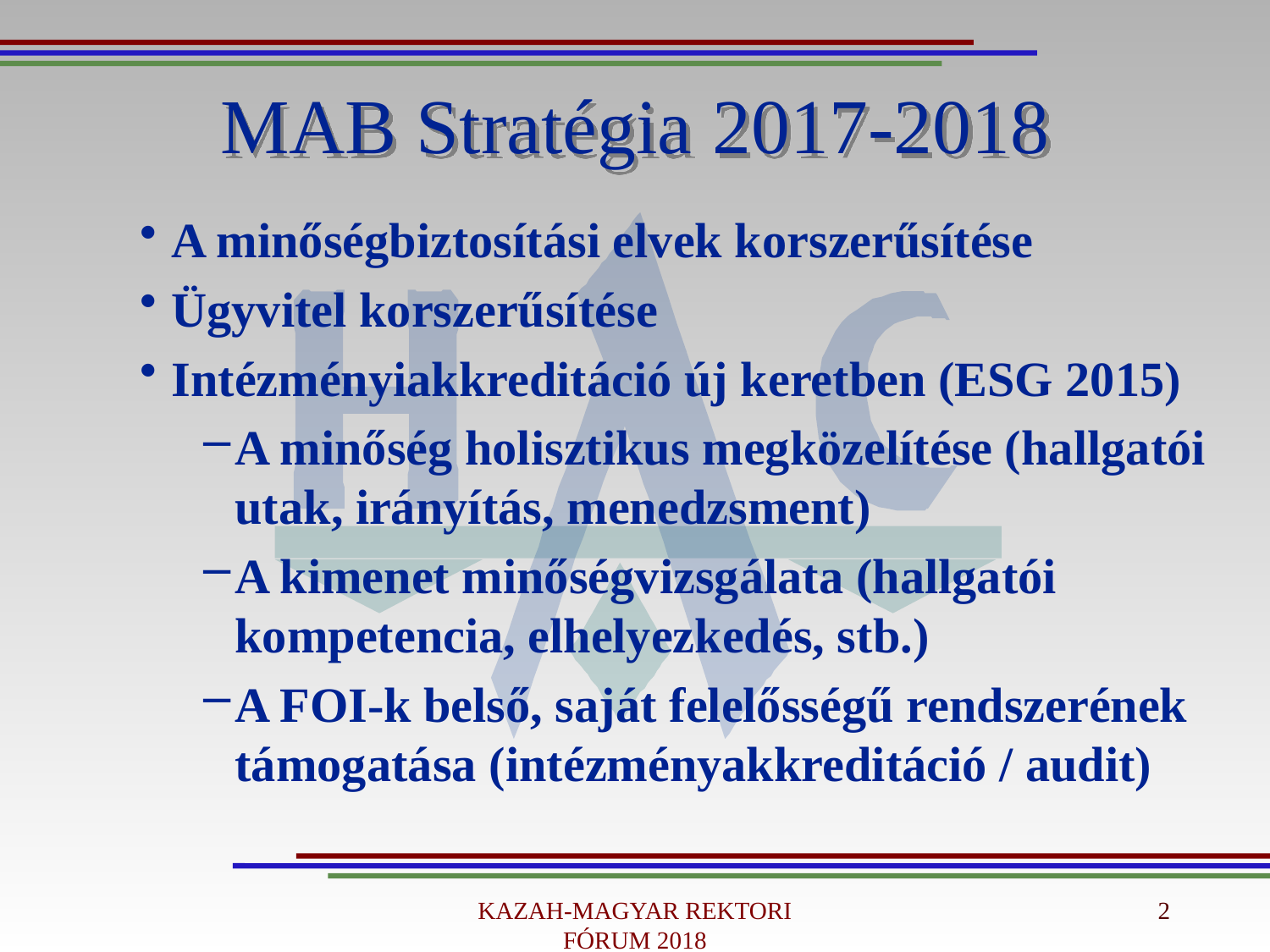

# MAB Stratégia 2017-2018
A minőségbiztosítási elvek korszerűsítése
Ügyvitel korszerűsítése
Intézményiakkreditáció új keretben (ESG 2015)
A minőség holisztikus megközelítése (hallgatói utak, irányítás, menedzsment)
A kimenet minőségvizsgálata (hallgatói kompetencia, elhelyezkedés, stb.)
A FOI-k belső, saját felelősségű rendszerének támogatása (intézményakkreditáció / audit)
KAZAH-MAGYAR REKTORI FÓRUM 2018
2